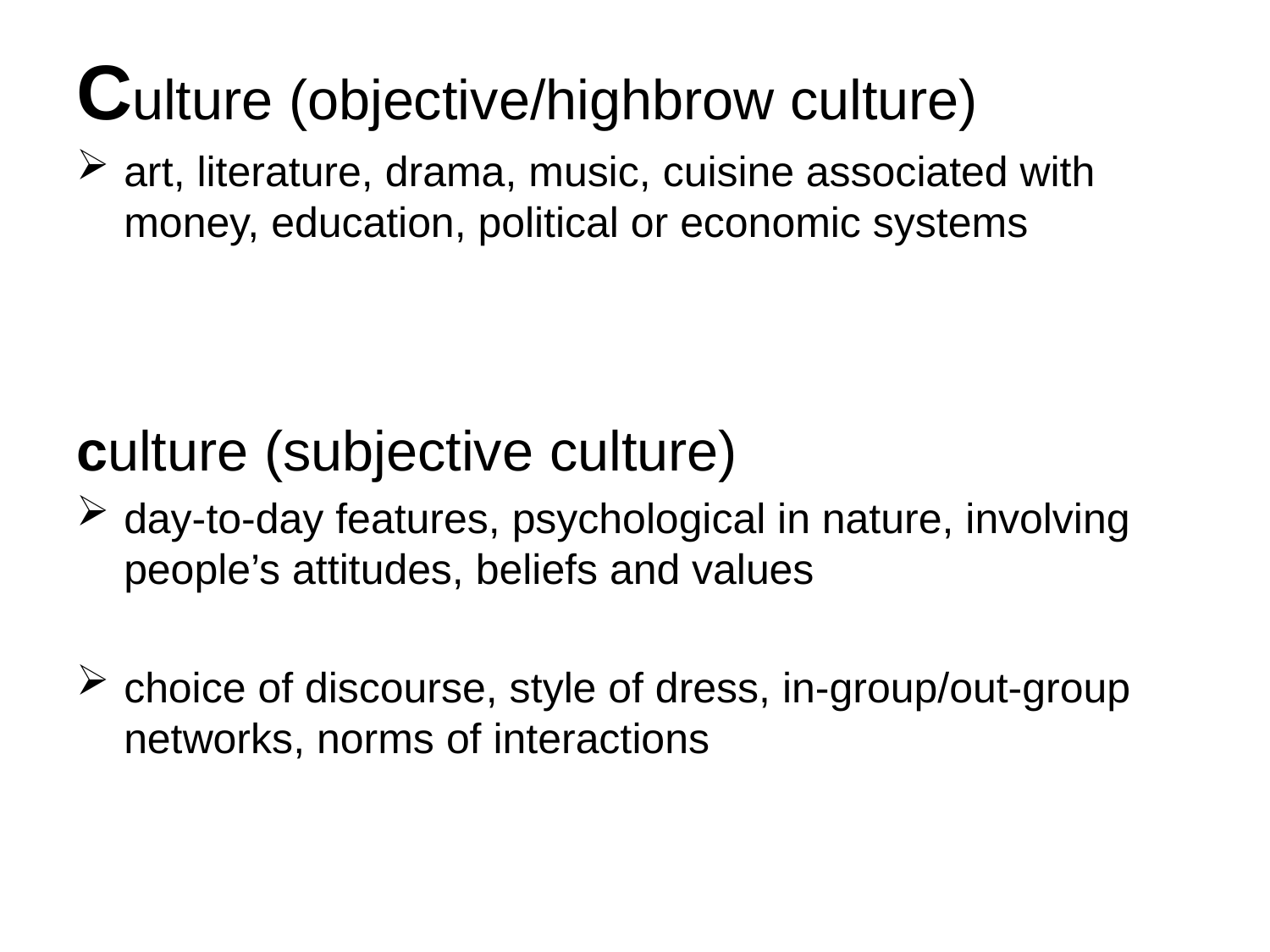

Culture (objective/highbrow culture)
art, literature, drama, music, cuisine associated with money, education, political or economic systems

culture (subjective culture)
day-to-day features, psychological in nature, involving people’s attitudes, beliefs and values

choice of discourse, style of dress, in-group/out-group networks, norms of interactions